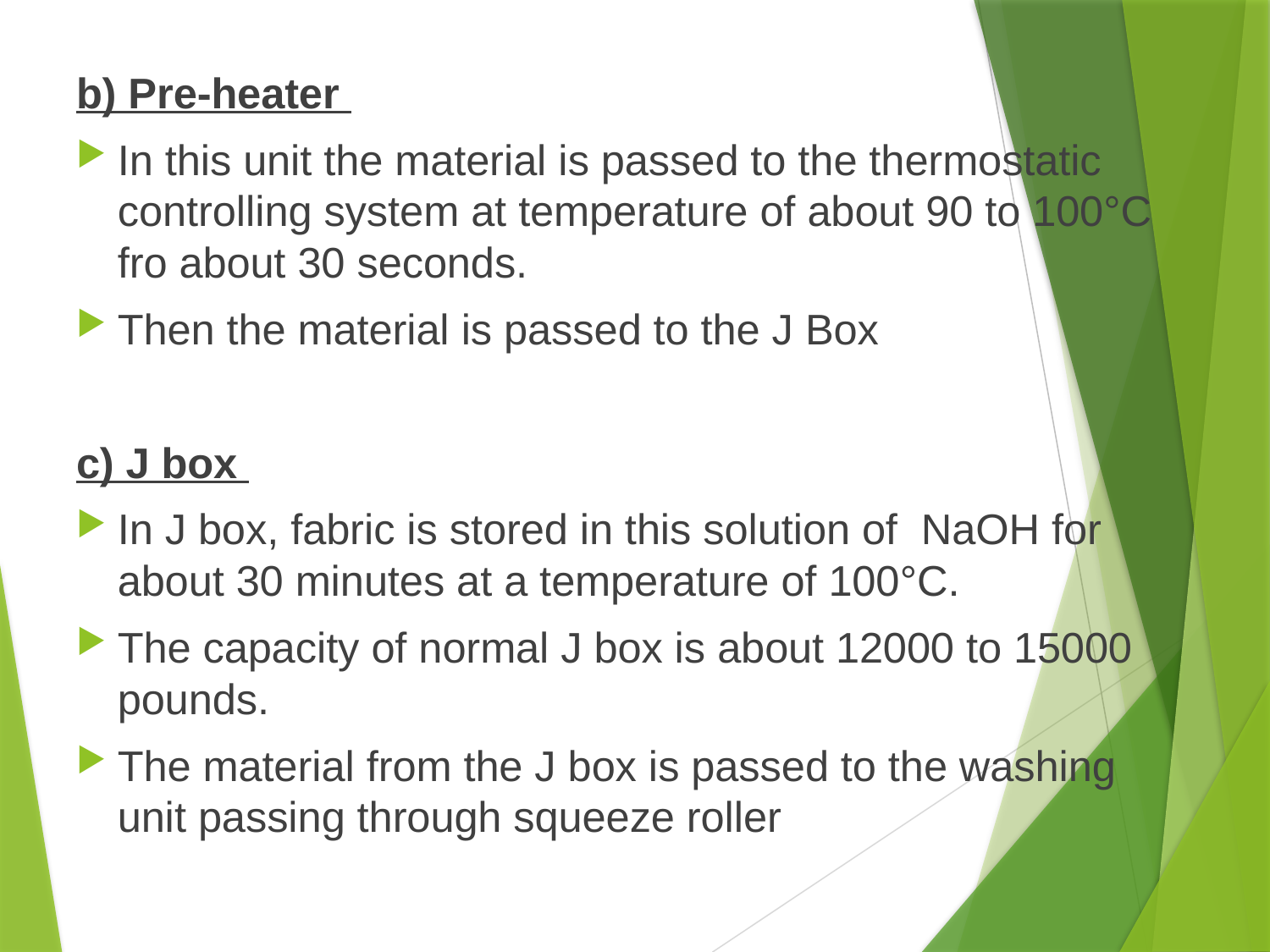

b) Pre-heater
In this unit the material is passed to the thermostatic controlling system at temperature of about 90 to 100°C fro about 30 seconds.
Then the material is passed to the J Box

c) J box
In J box, fabric is stored in this solution of  NaOH for about 30 minutes at a temperature of 100°C.
The capacity of normal J box is about 12000 to 15000 pounds.
The material from the J box is passed to the washing unit passing through squeeze roller